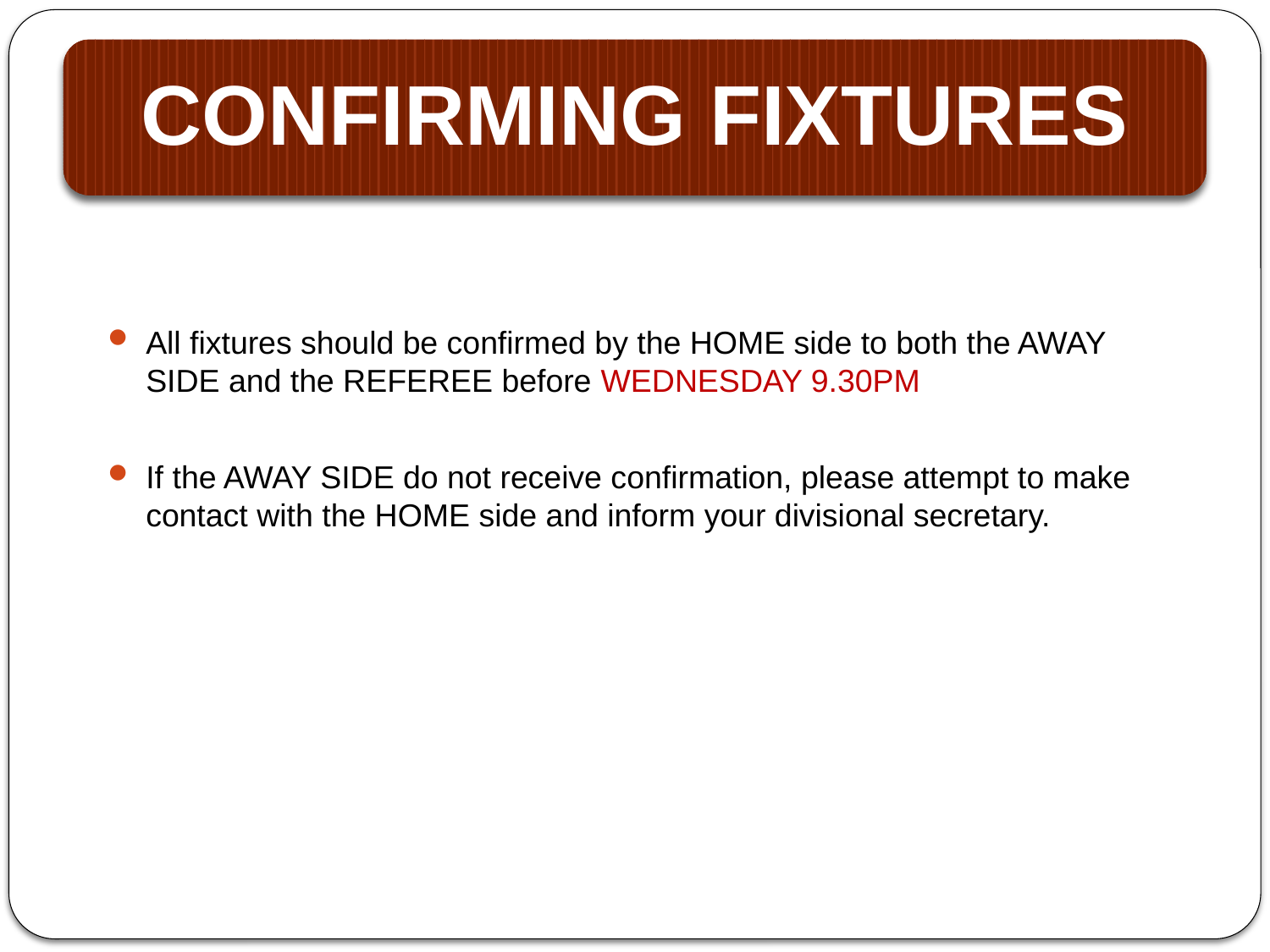

CONFIRMING FIXTURES
All fixtures should be confirmed by the HOME side to both the AWAY SIDE and the REFEREE before WEDNESDAY 9.30PM

If the AWAY SIDE do not receive confirmation, please attempt to make contact with the HOME side and inform your divisional secretary.